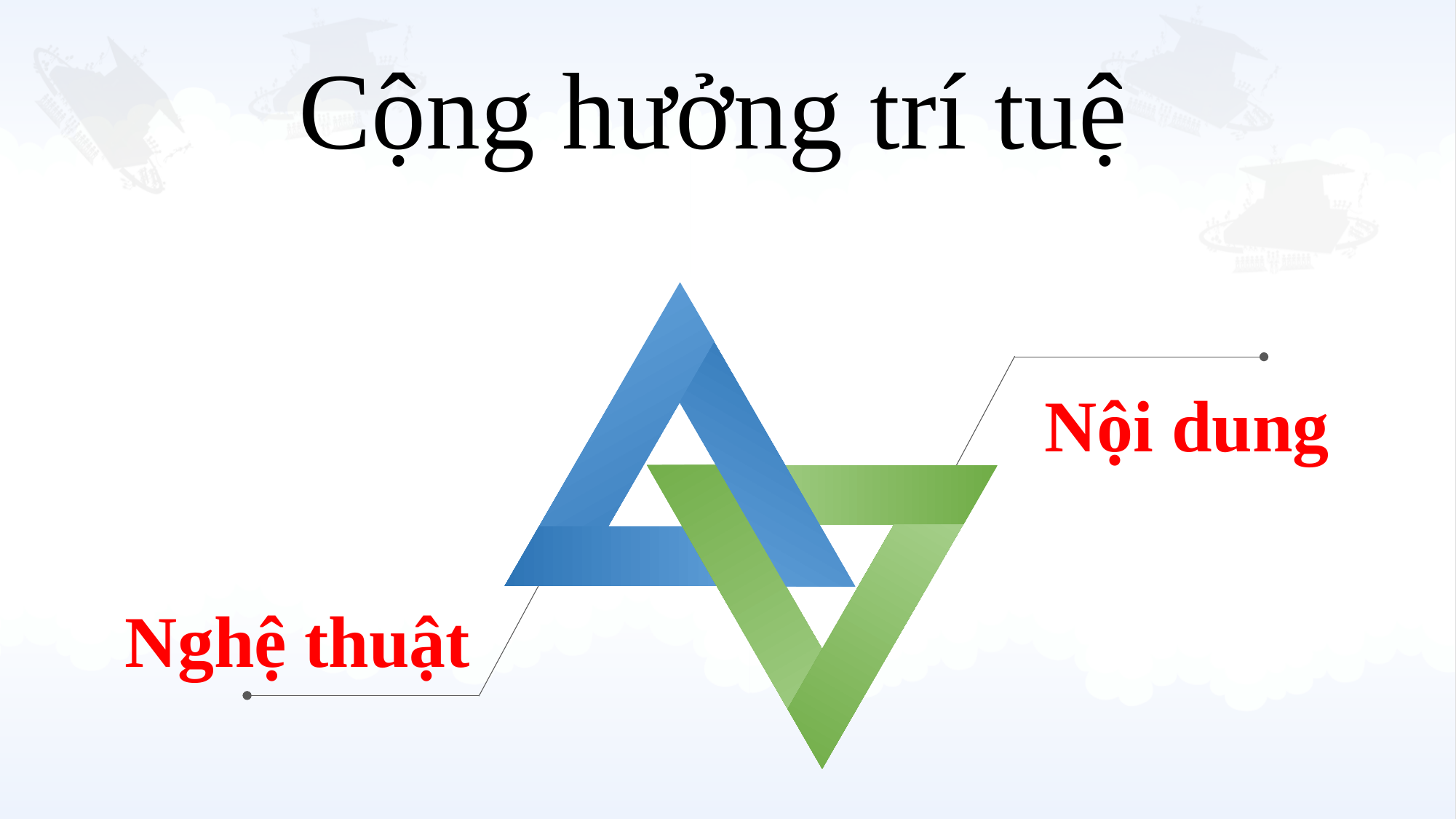

Cộng hưởng trí tuệ

Nội dung
Nghệ thuật